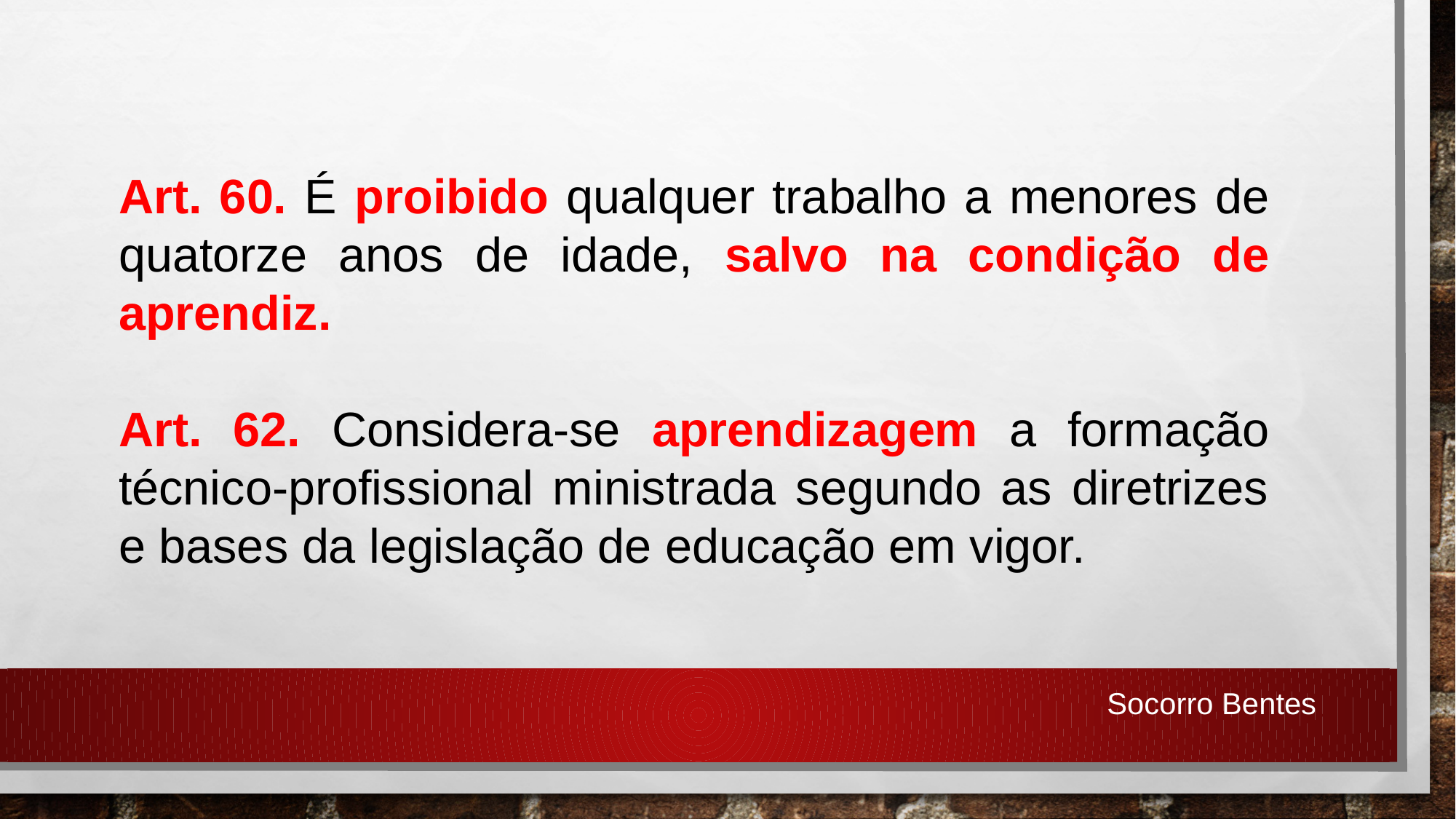

Art. 60. É proibido qualquer trabalho a menores de quatorze anos de idade, salvo na condição de aprendiz.

Art. 62. Considera-se aprendizagem a formação técnico-profissional ministrada segundo as diretrizes e bases da legislação de educação em vigor.
Socorro Bentes